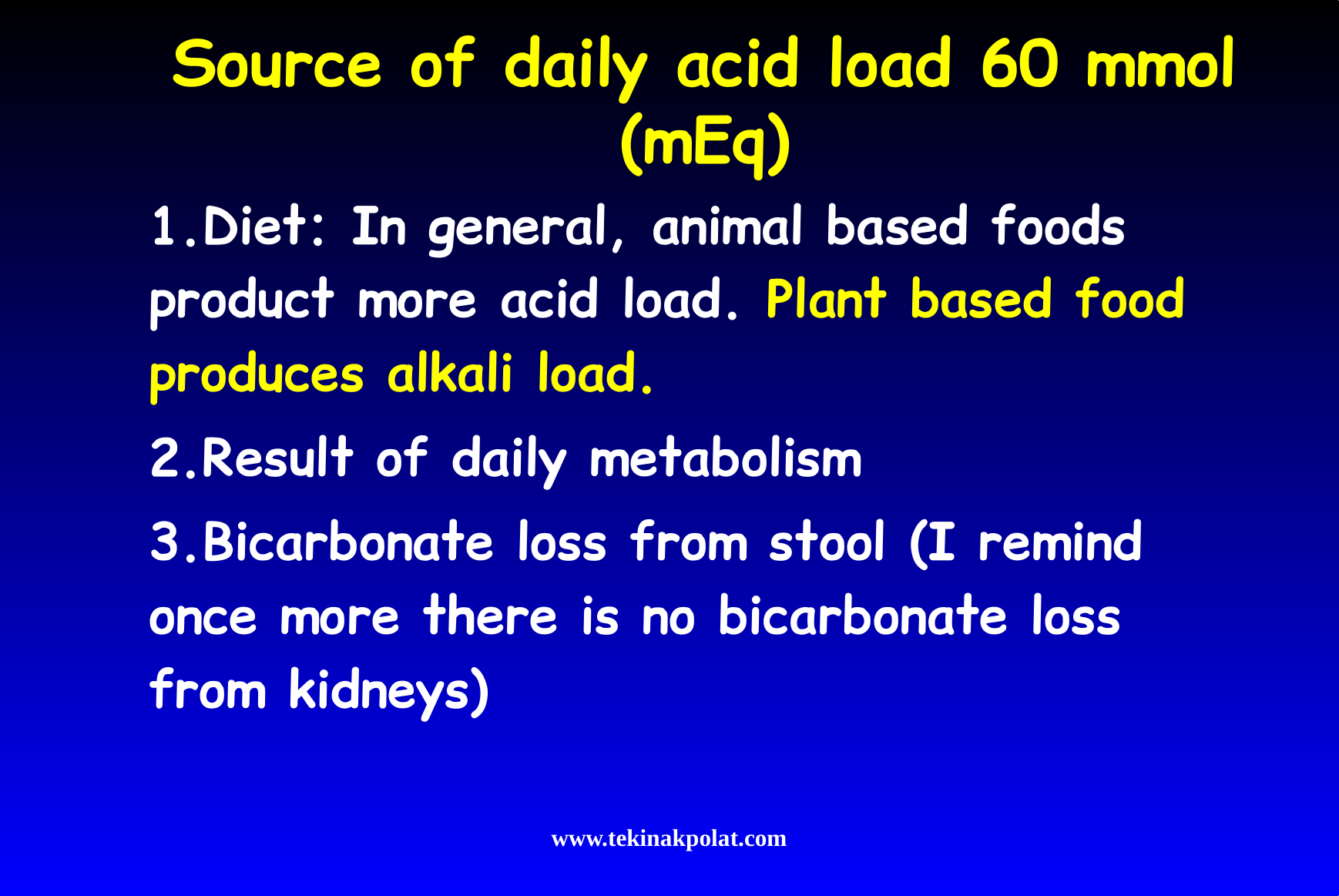

# Source of daily acid load 60 mmol (mEq)
1.Diet: In general, animal based foods product more acid load. Plant based food produces alkali load.
2.Result of daily metabolism
3.Bicarbonate loss from stool (I remind once more there is no bicarbonate loss from kidneys)

www.tekinakpolat.com